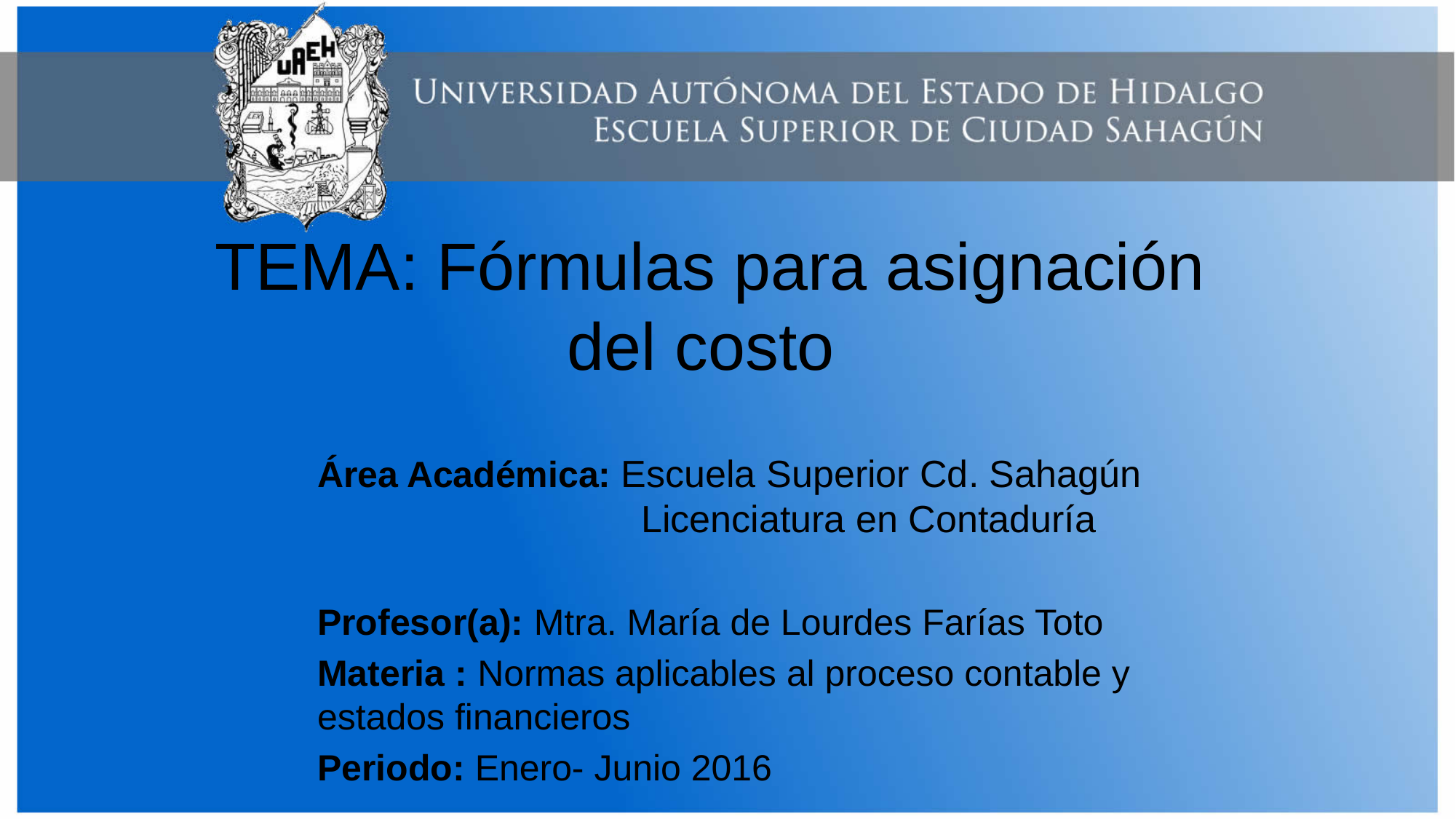

# TEMA: Fórmulas para asignación del costo
Área Académica: Escuela Superior Cd. Sahagún
		          Licenciatura en Contaduría

Profesor(a): Mtra. María de Lourdes Farías Toto
Materia : Normas aplicables al proceso contable y  estados financieros
Periodo: Enero- Junio 2016